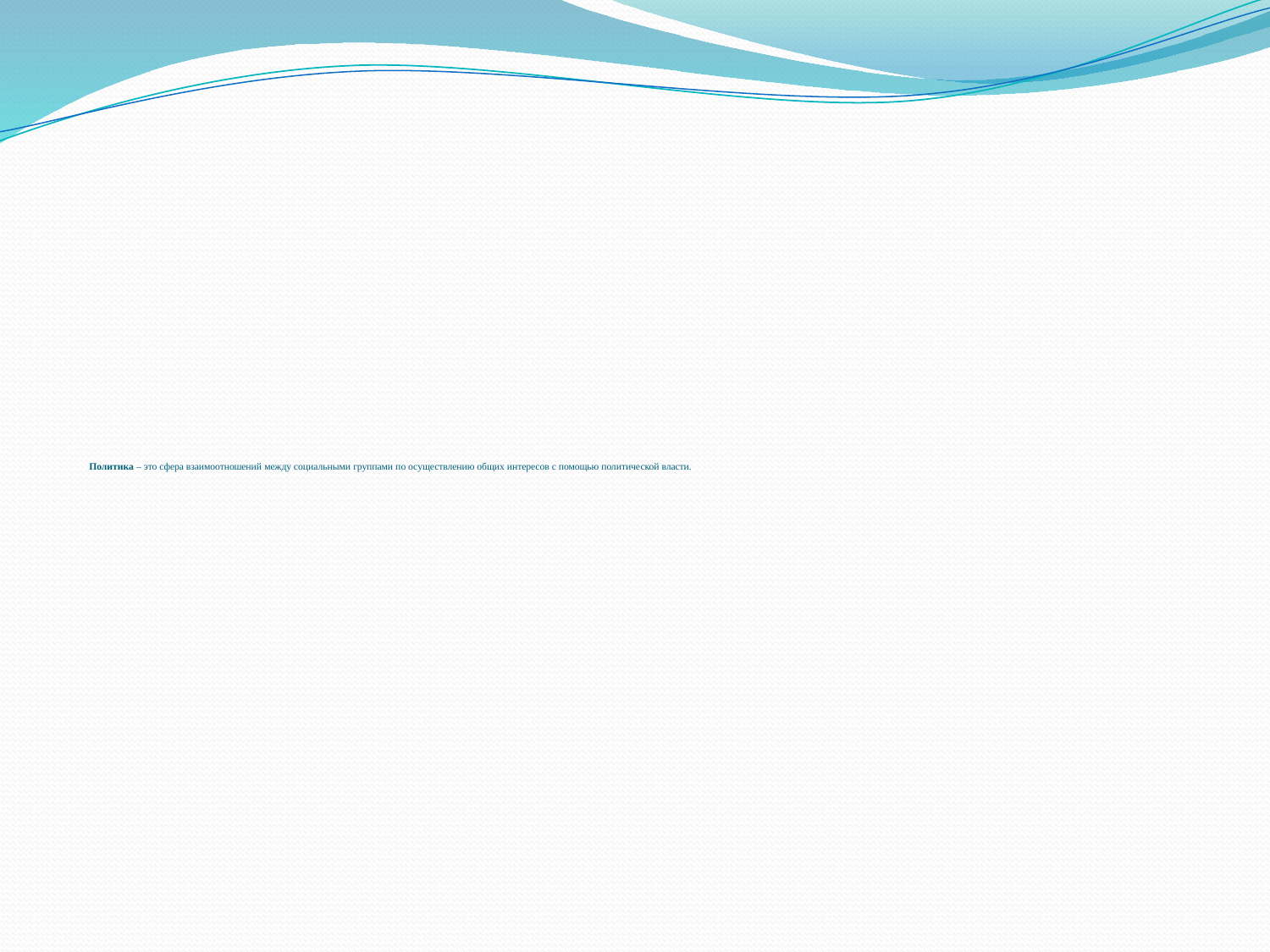

# Политика – это сфера взаимоотношений между социальными группами по осуществлению общих интересов с помощью политической власти.